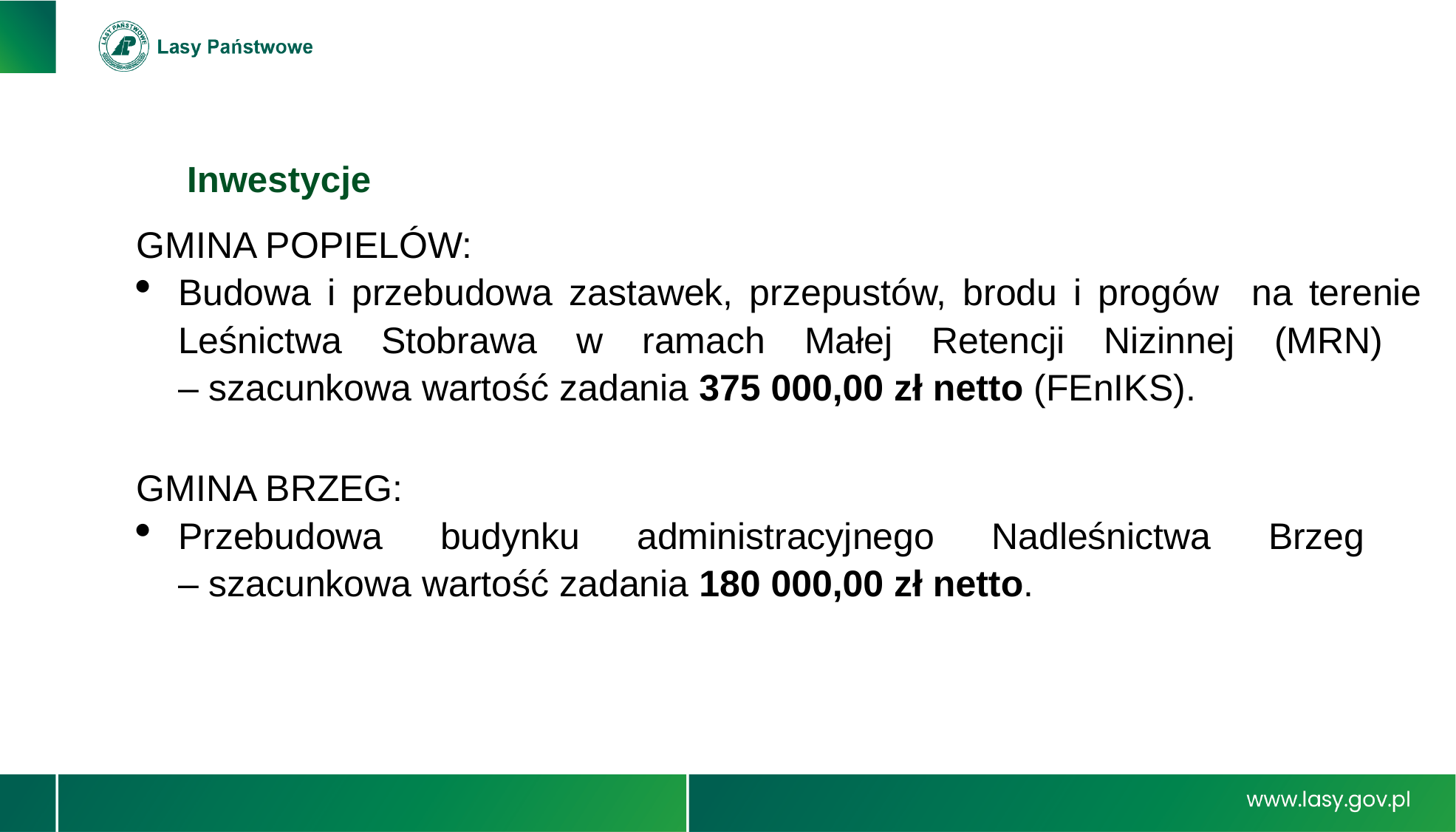

Inwestycje
GMINA POPIELÓW:
Budowa i przebudowa zastawek, przepustów, brodu i progów  na terenie Leśnictwa Stobrawa w ramach Małej Retencji Nizinnej (MRN)
– szacunkowa wartość zadania 375 000,00 zł netto (FEnIKS).

GMINA BRZEG:
Przebudowa budynku administracyjnego Nadleśnictwa Brzeg
– szacunkowa wartość zadania 180 000,00 zł netto.